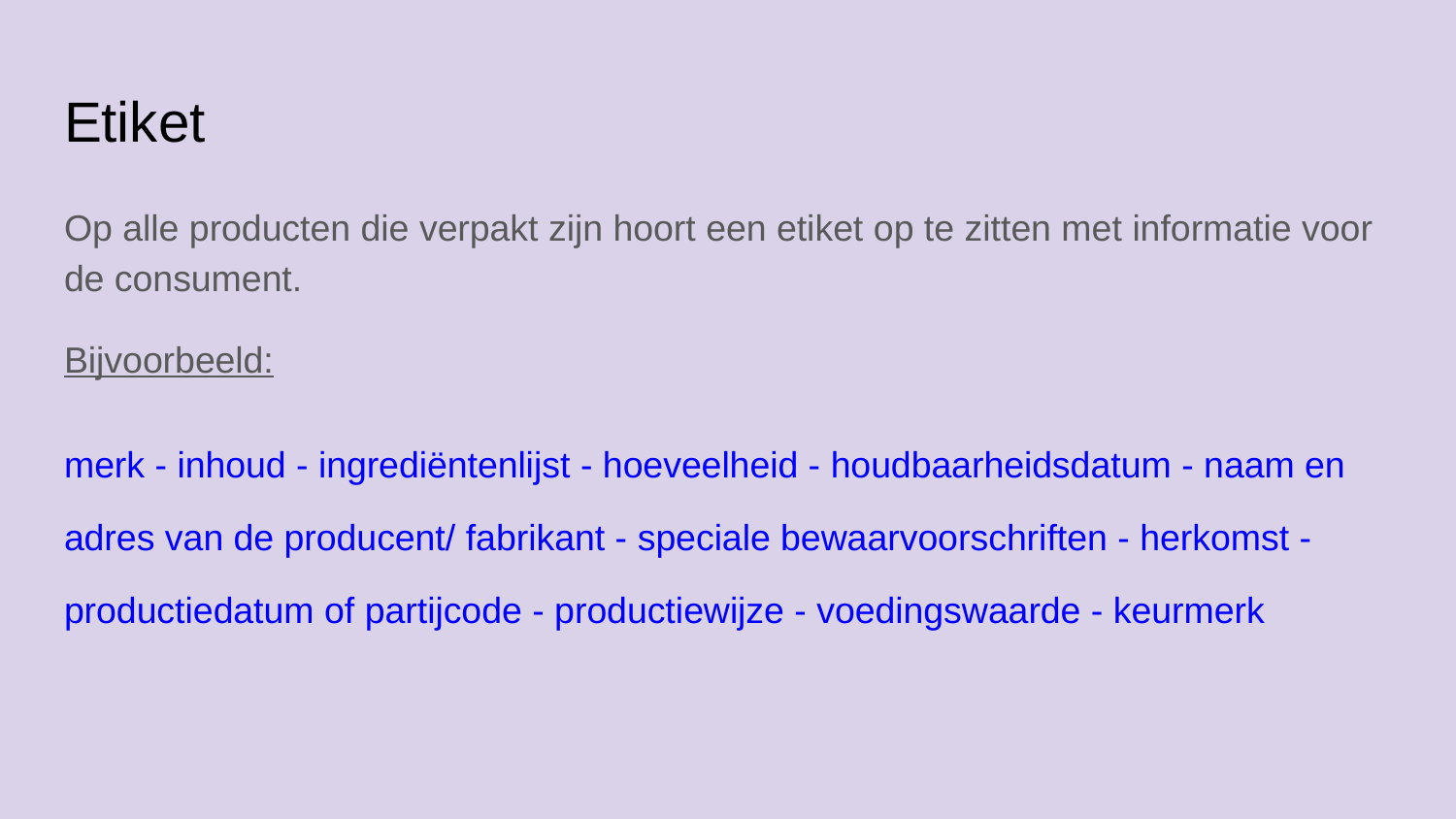

# Etiket
Op alle producten die verpakt zijn hoort een etiket op te zitten met informatie voor de consument.
Bijvoorbeeld:
merk - inhoud - ingrediëntenlijst - hoeveelheid - houdbaarheidsdatum - naam en adres van de producent/ fabrikant - speciale bewaarvoorschriften - herkomst - productiedatum of partijcode - productiewijze - voedingswaarde - keurmerk